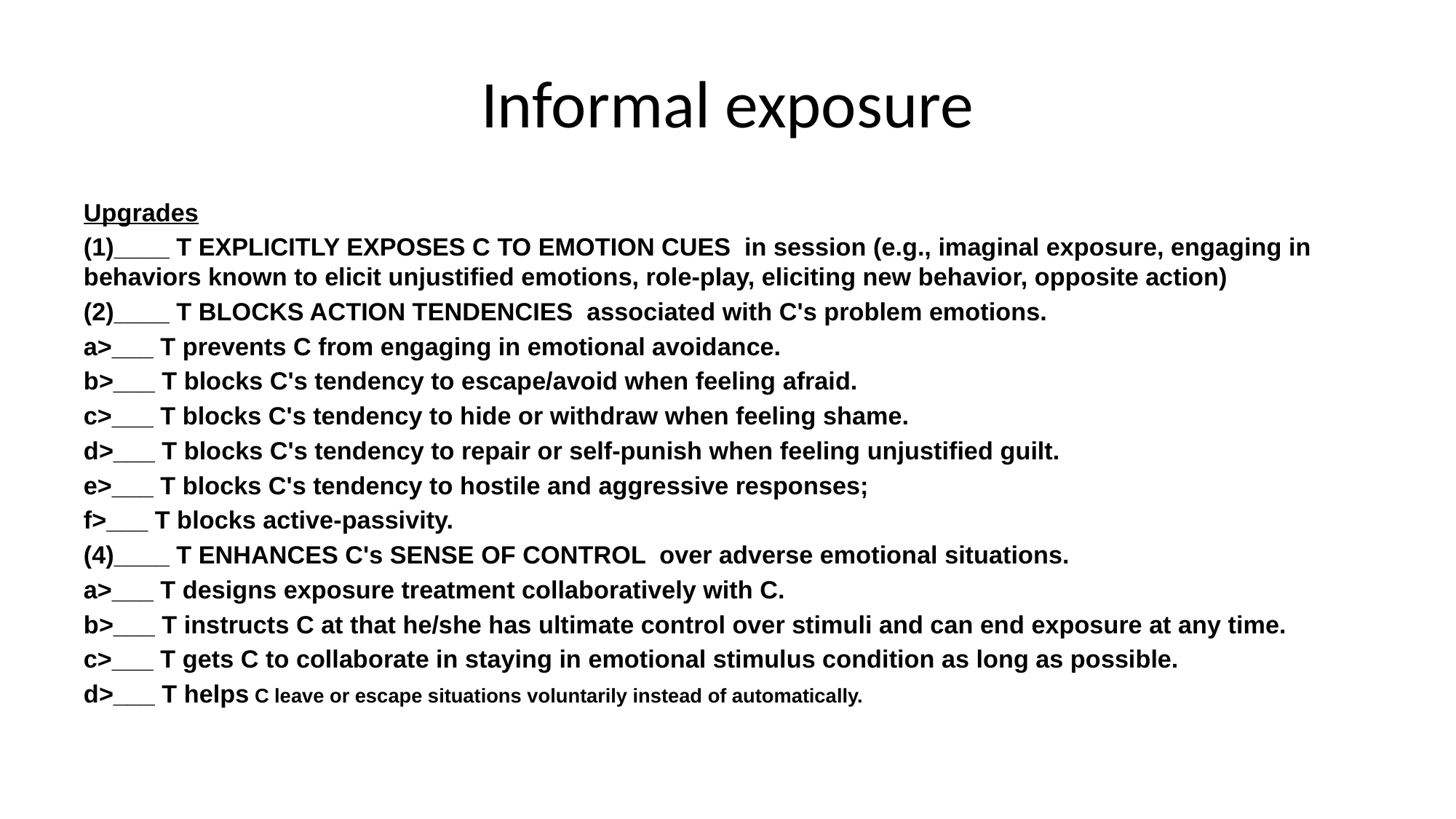

# Informal exposure
Upgrades
(1)____ T EXPLICITLY EXPOSES C TO EMOTION CUES  in session (e.g., imaginal exposure, engaging in behaviors known to elicit unjustified emotions, role-play, eliciting new behavior, opposite action)
(2)____ T BLOCKS ACTION TENDENCIES  associated with C's problem emotions.
a>___ T prevents C from engaging in emotional avoidance.
b>___ T blocks C's tendency to escape/avoid when feeling afraid.
c>___ T blocks C's tendency to hide or withdraw when feeling shame.
d>___ T blocks C's tendency to repair or self-punish when feeling unjustified guilt.
e>___ T blocks C's tendency to hostile and aggressive responses;
f>___ T blocks active-passivity.
(4)____ T ENHANCES C's SENSE OF CONTROL  over adverse emotional situations.
a>___ T designs exposure treatment collaboratively with C.
b>___ T instructs C at that he/she has ultimate control over stimuli and can end exposure at any time.
c>___ T gets C to collaborate in staying in emotional stimulus condition as long as possible.
d>___ T helps C leave or escape situations voluntarily instead of automatically.